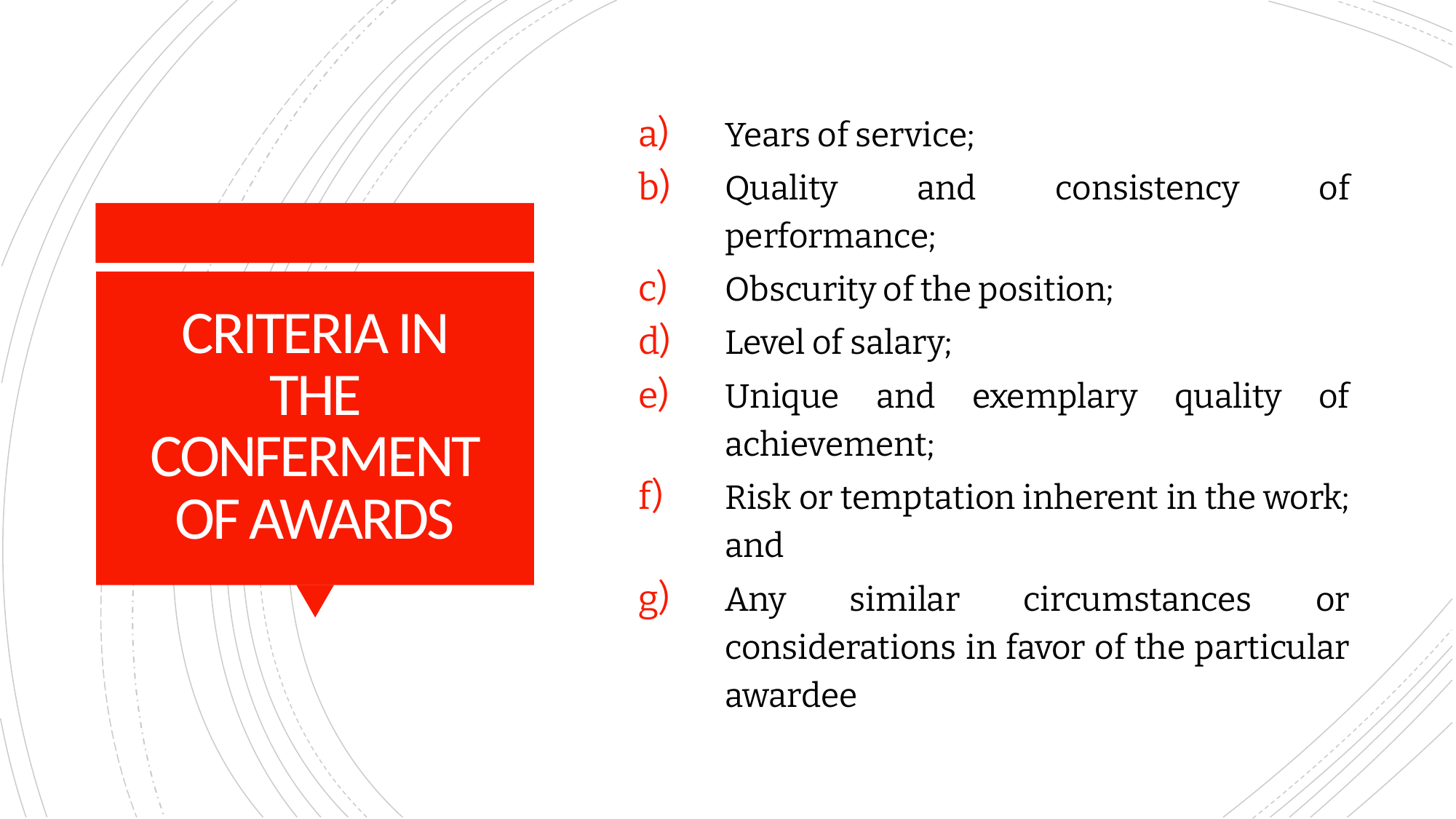

Years of service;
Quality and consistency of performance;
Obscurity of the position;
Level of salary;
Unique and exemplary quality of achievement;
Risk or temptation inherent in the work; and
Any similar circumstances or considerations in favor of the particular awardee
# CRITERIA IN THE CONFERMENT OF AWARDS